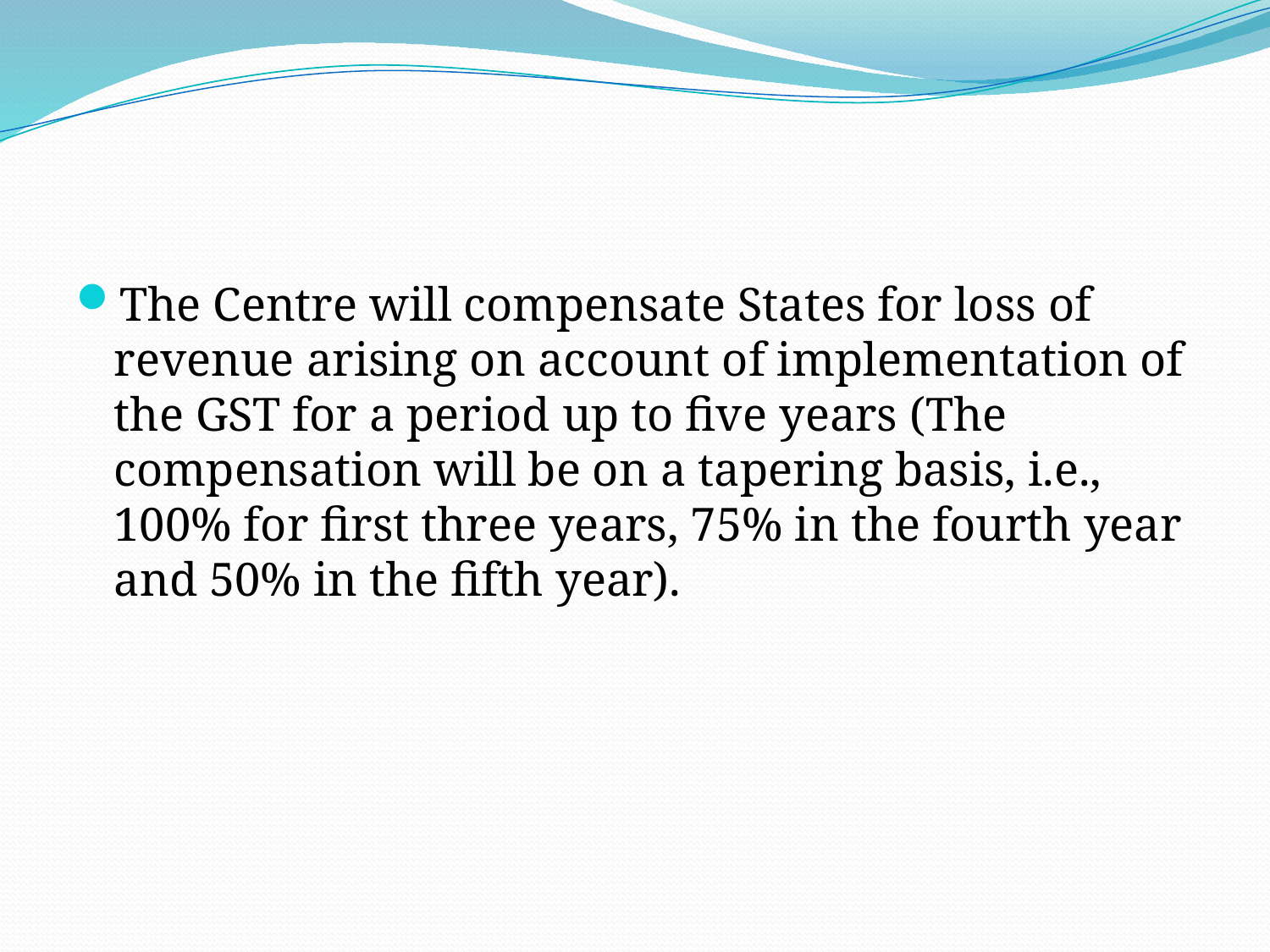

#
The Centre will compensate States for loss of revenue arising on account of implementation of the GST for a period up to five years (The compensation will be on a tapering basis, i.e., 100% for first three years, 75% in the fourth year and 50% in the fifth year).